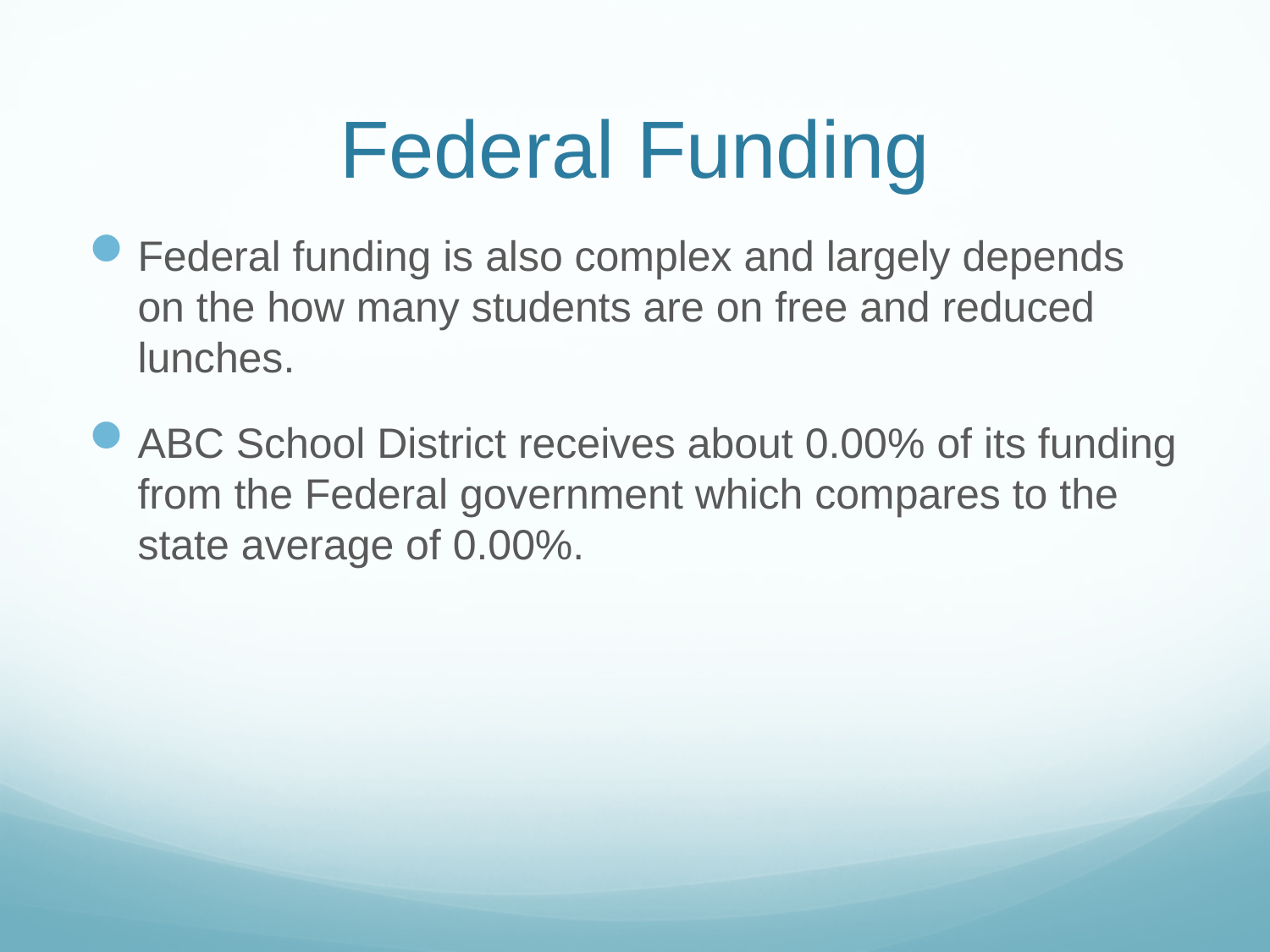

# Federal Funding
Federal funding is also complex and largely depends on the how many students are on free and reduced lunches.
ABC School District receives about 0.00% of its funding from the Federal government which compares to the state average of 0.00%.